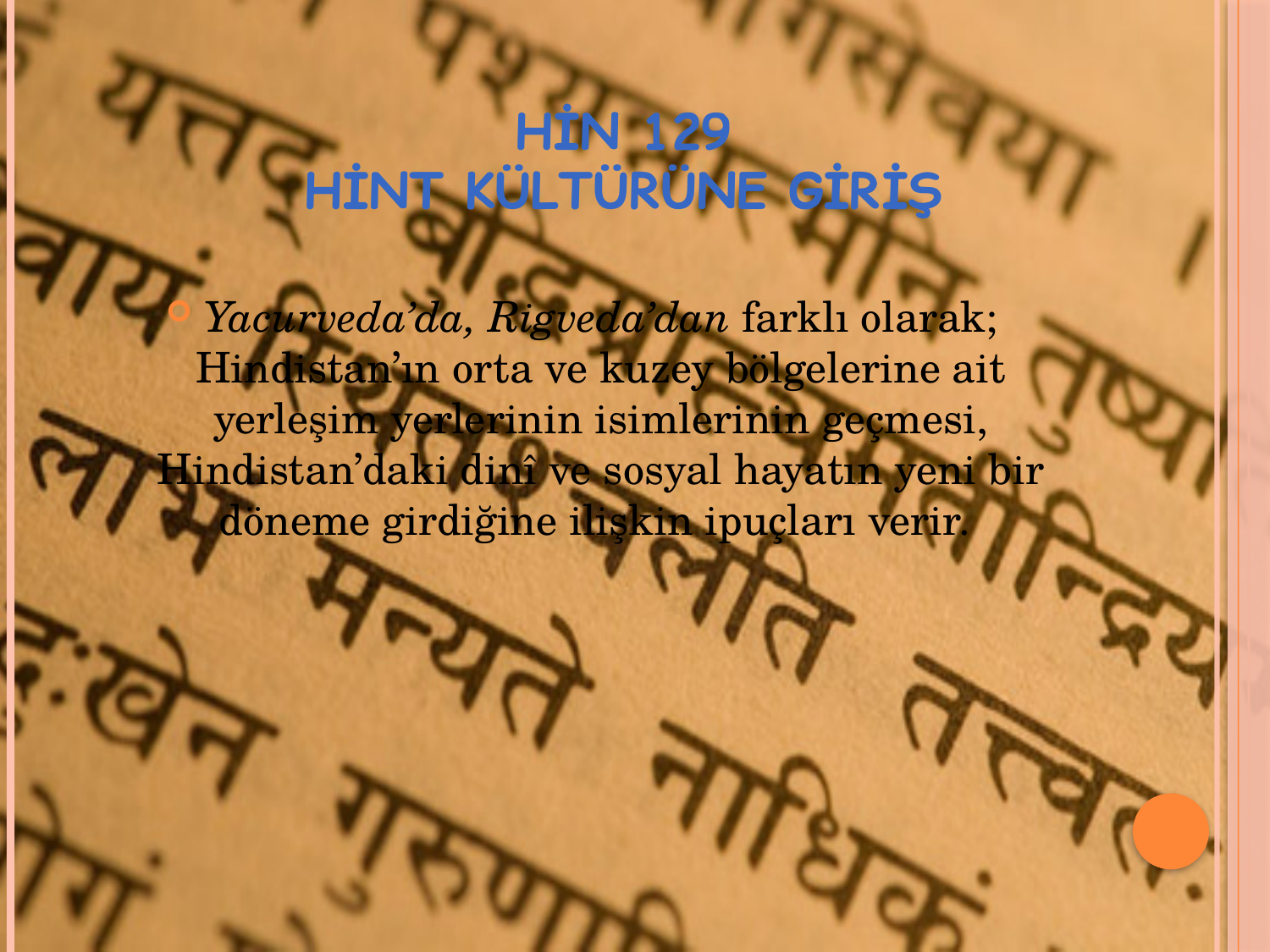

# HİN 129 HİNT KÜLTÜRÜNE GİRİŞ

Yacurveda’da, Rigveda’dan farklı olarak; Hindistan’ın orta ve kuzey bölgelerine ait yerleşim yerlerinin isimlerinin geçmesi, Hindistan’daki dinî ve sosyal hayatın yeni bir döneme girdiğine ilişkin ipuçları verir.